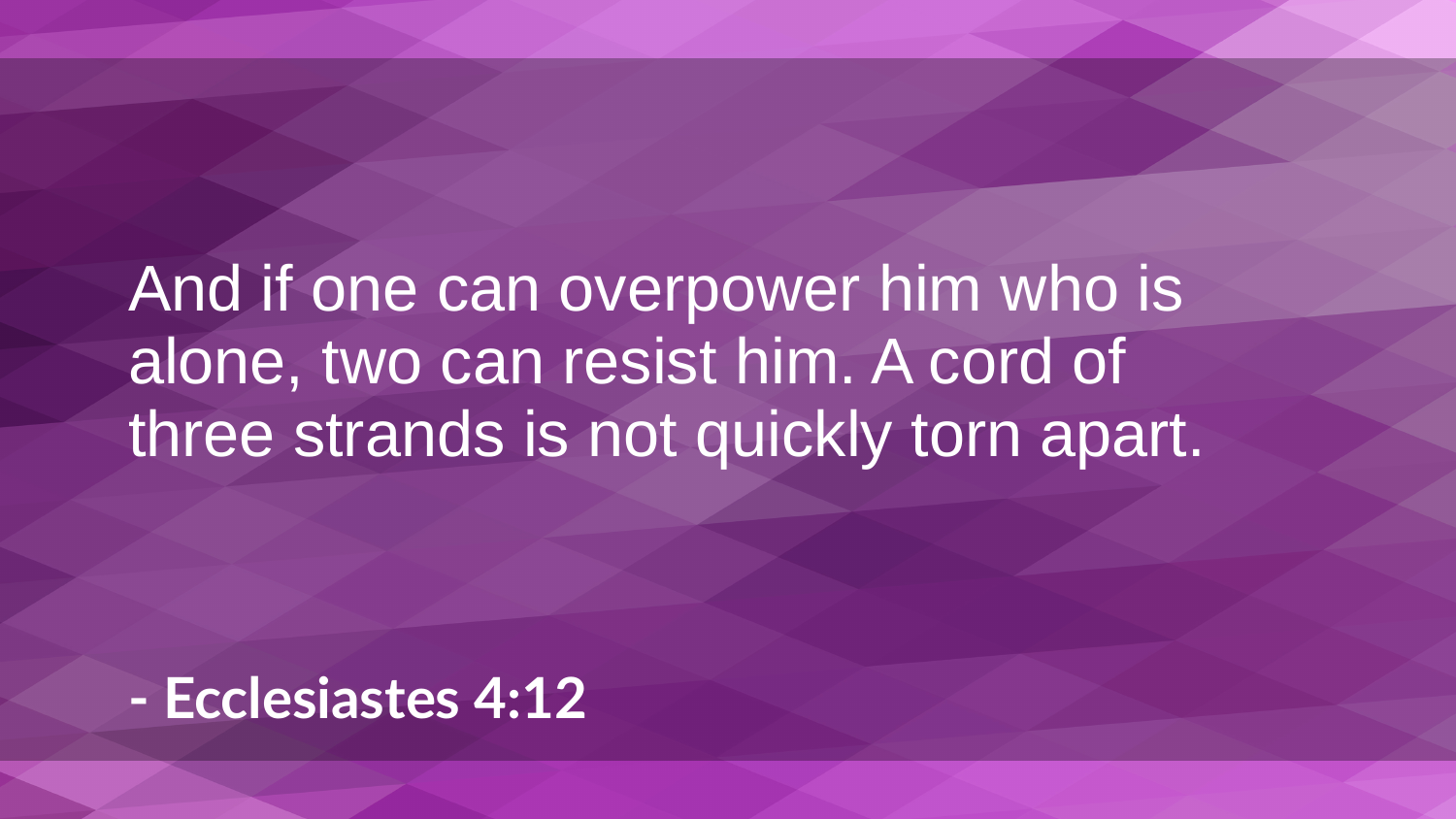

And if one can overpower him who is alone, two can resist him. A cord of three strands is not quickly torn apart.
- Ecclesiastes 4:12